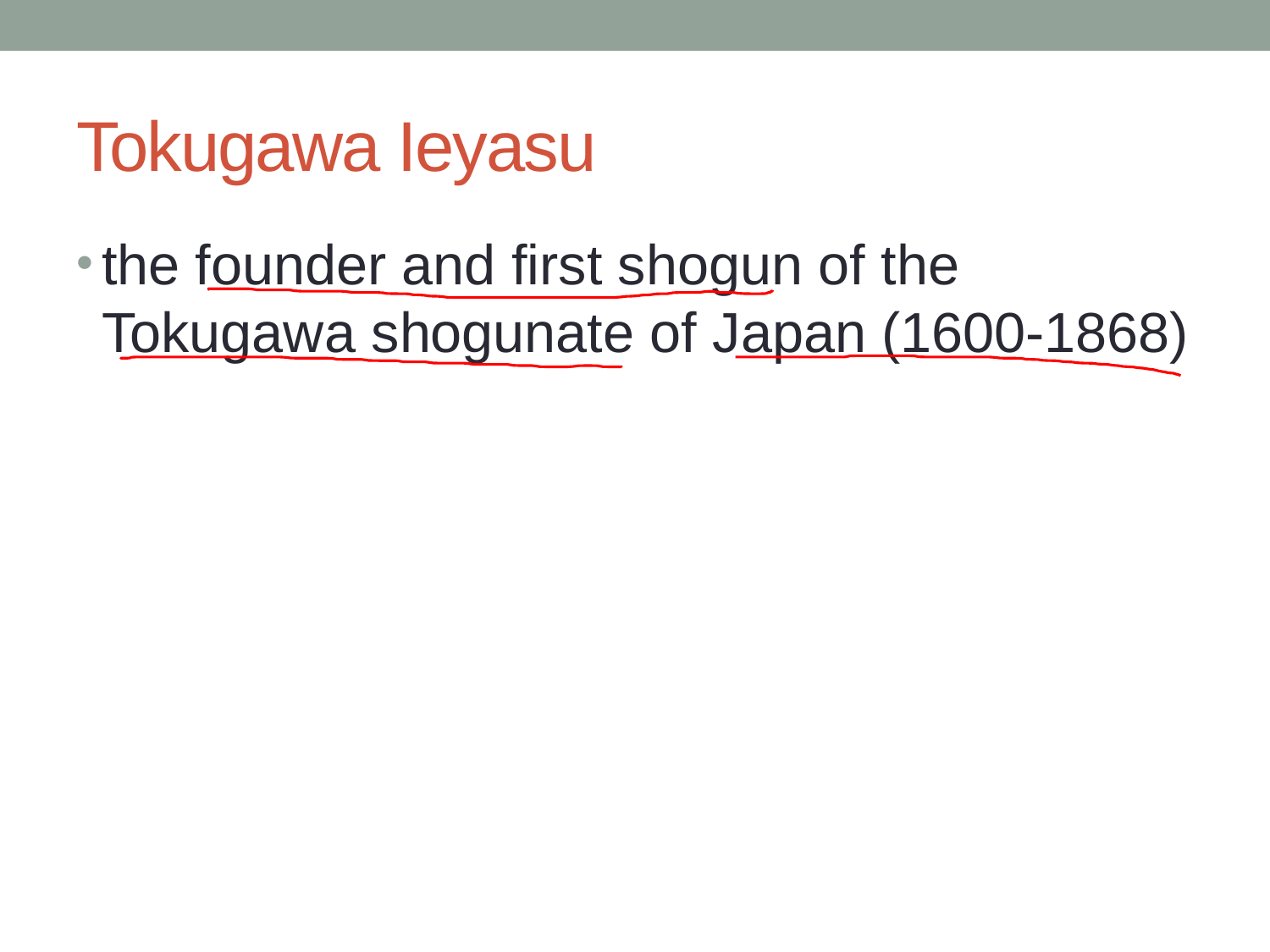

# Tokugawa Ieyasu
the founder and first shogun of the Tokugawa shogunate of Japan (1600-1868)